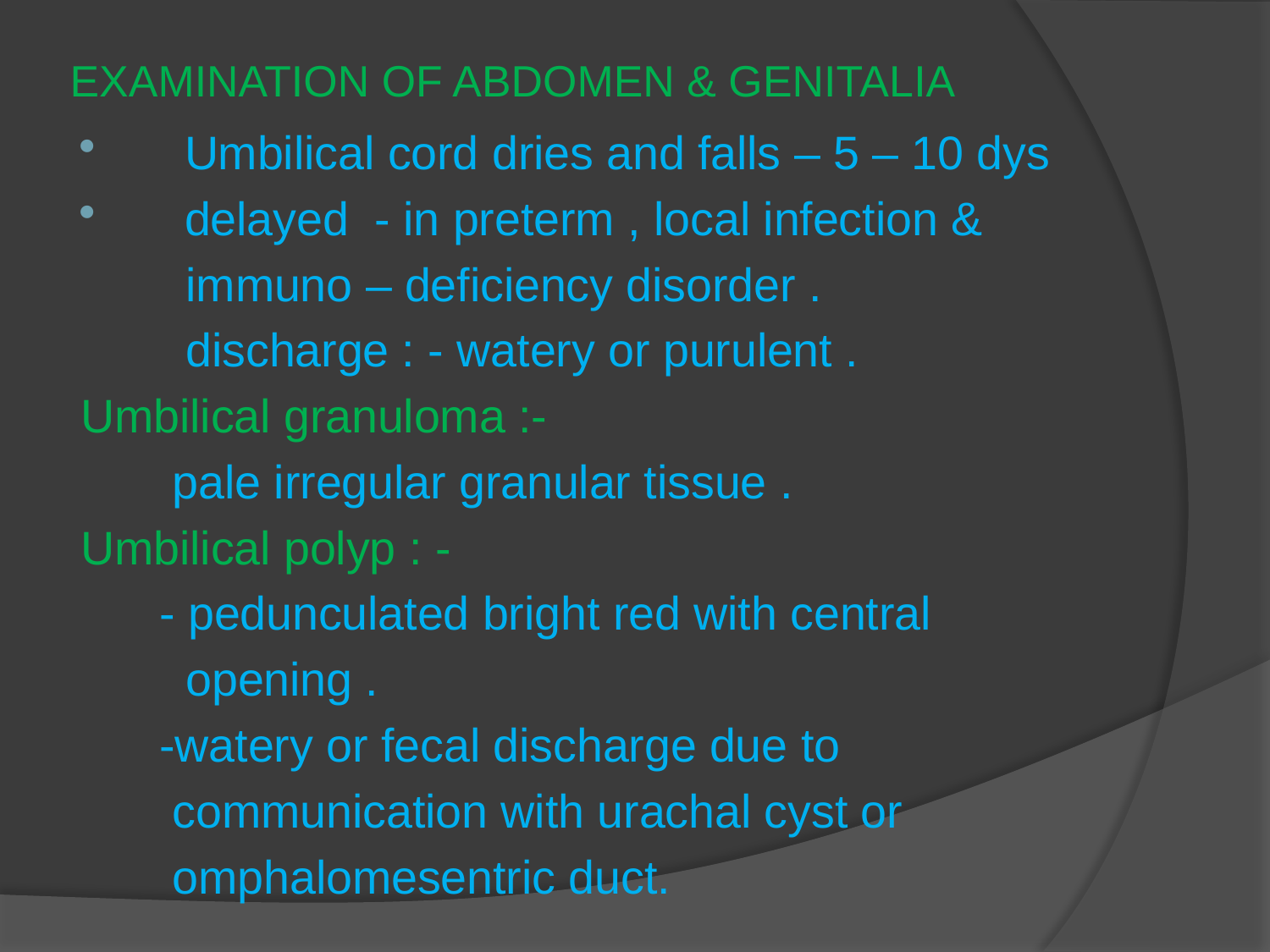

# EXAMINATION OF ABDOMEN & GENITALIA
    Umbilical cord dries and falls – 5 – 10 dys
    delayed  - in preterm , local infection &
        immuno – deficiency disorder .
        discharge : - watery or purulent .
Umbilical granuloma :-
       pale irregular granular tissue .
Umbilical polyp : -
      - pedunculated bright red with central
        opening .
      -watery or fecal discharge due to
       communication with urachal cyst or
       omphalomesentric duct.